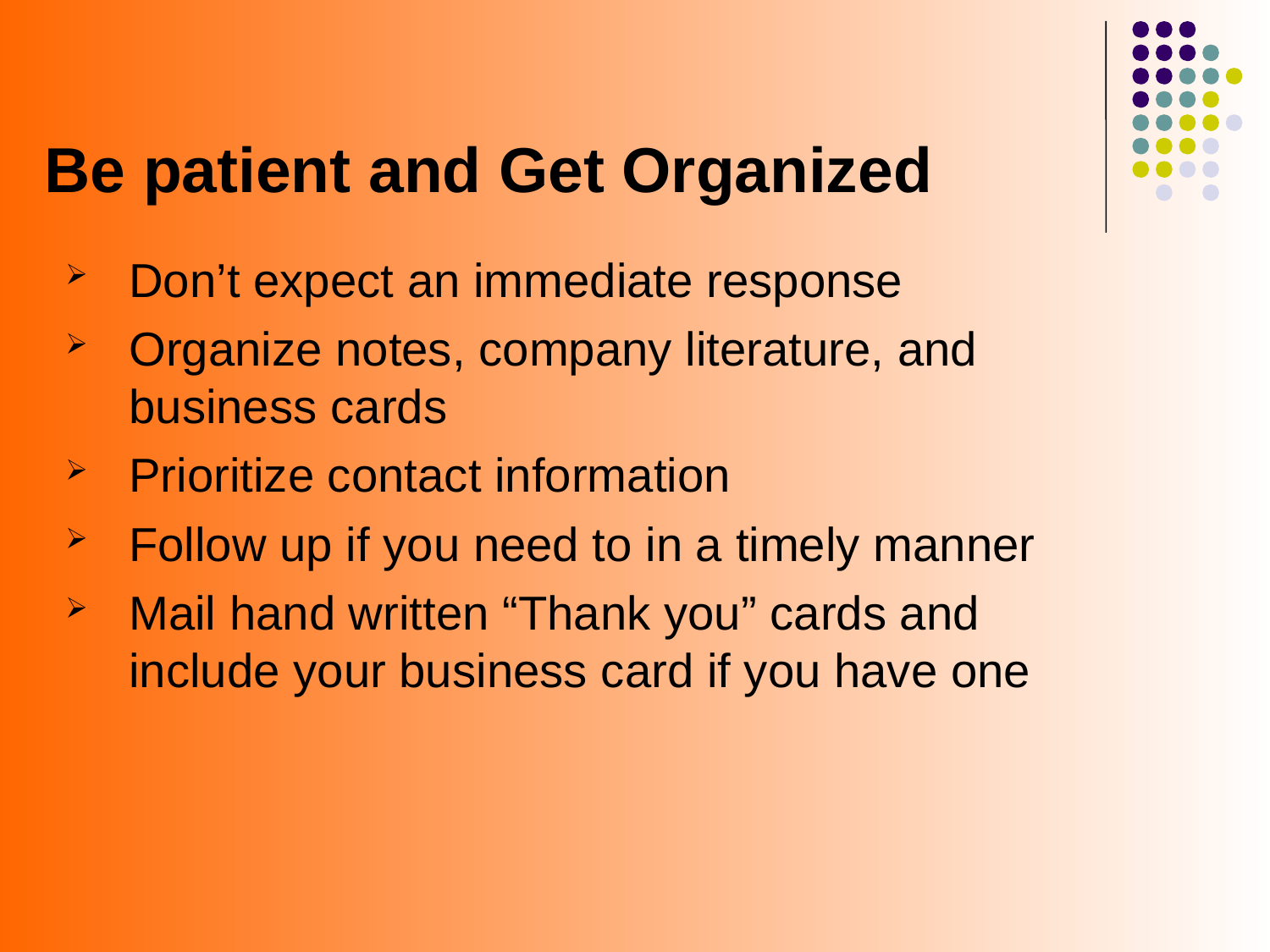

# Be patient and Get Organized
Don’t expect an immediate response
Organize notes, company literature, and business cards
Prioritize contact information
Follow up if you need to in a timely manner
Mail hand written “Thank you” cards and include your business card if you have one